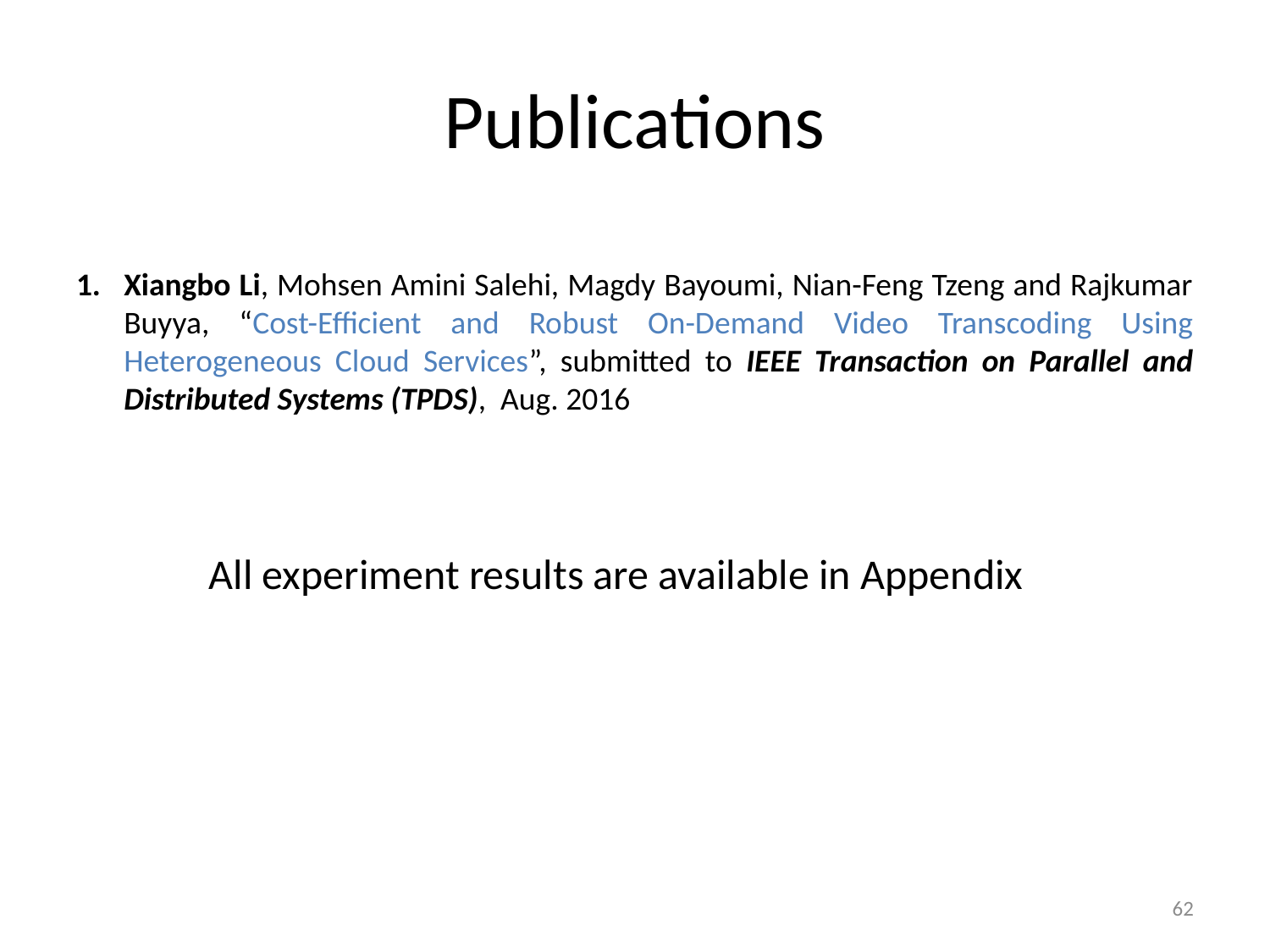

# Publications

Xiangbo Li, Mohsen Amini Salehi, Magdy Bayoumi, Nian-Feng Tzeng and Rajkumar Buyya, “Cost-Efficient and Robust On-Demand Video Transcoding Using Heterogeneous Cloud Services”, submitted to IEEE Transaction on Parallel and Distributed Systems (TPDS),  Aug. 2016

All experiment results are available in Appendix
62